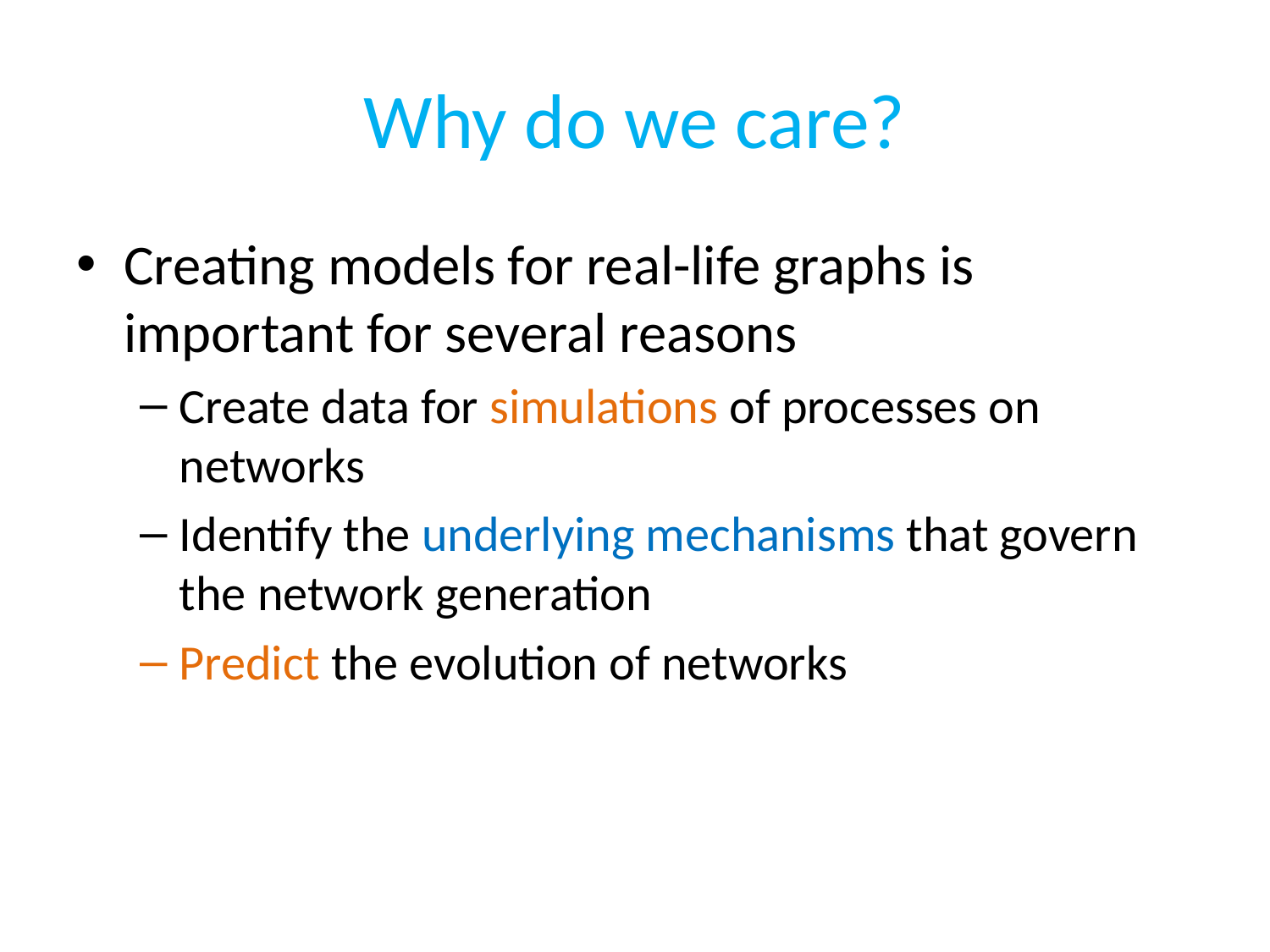

# Why do we care?
Creating models for real-life graphs is important for several reasons
Create data for simulations of processes on networks
Identify the underlying mechanisms that govern the network generation
Predict the evolution of networks